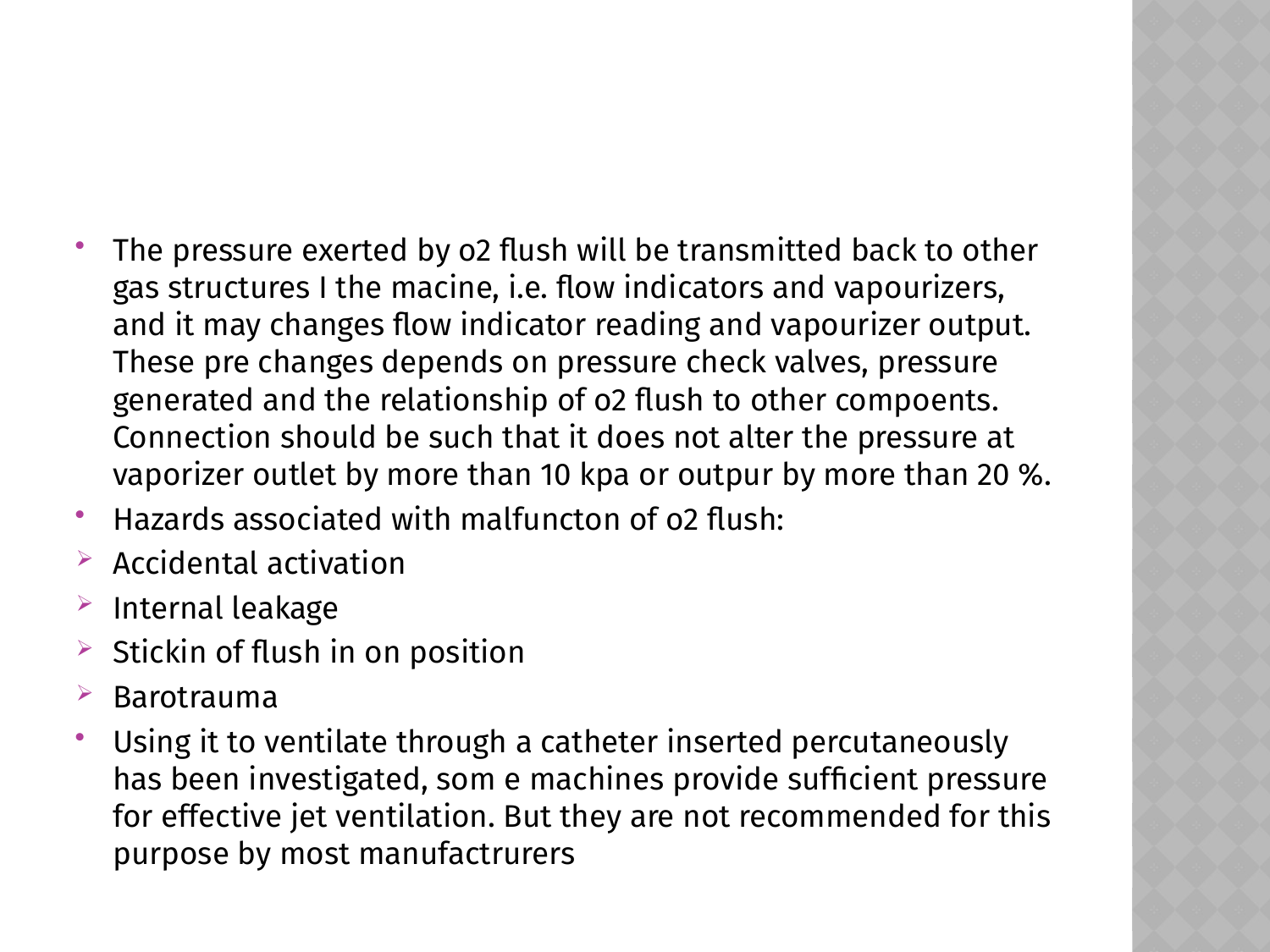

#
The pressure exerted by o2 flush will be transmitted back to other gas structures I the macine, i.e. flow indicators and vapourizers, and it may changes flow indicator reading and vapourizer output. These pre changes depends on pressure check valves, pressure generated and the relationship of o2 flush to other compoents. Connection should be such that it does not alter the pressure at vaporizer outlet by more than 10 kpa or outpur by more than 20 %.
Hazards associated with malfuncton of o2 flush:
Accidental activation
Internal leakage
Stickin of flush in on position
Barotrauma
Using it to ventilate through a catheter inserted percutaneously has been investigated, som e machines provide sufficient pressure for effective jet ventilation. But they are not recommended for this purpose by most manufactrurers